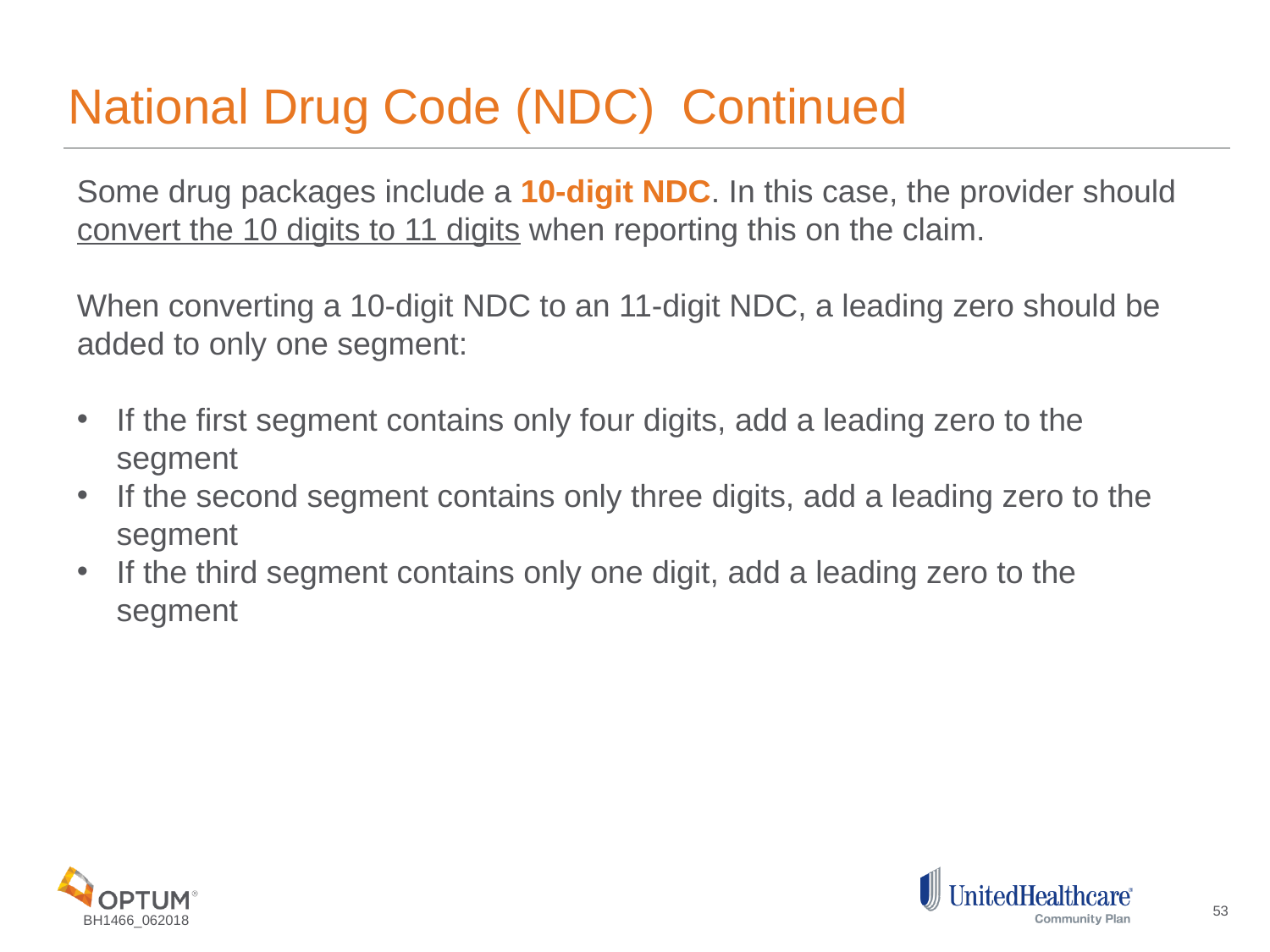

# National Drug Code (NDC)  Continued
Some drug packages include a 10-digit NDC. In this case, the provider should convert the 10 digits to 11 digits when reporting this on the claim.

When converting a 10-digit NDC to an 11-digit NDC, a leading zero should be added to only one segment:
If the first segment contains only four digits, add a leading zero to the segment
If the second segment contains only three digits, add a leading zero to the segment
If the third segment contains only one digit, add a leading zero to the segment

53